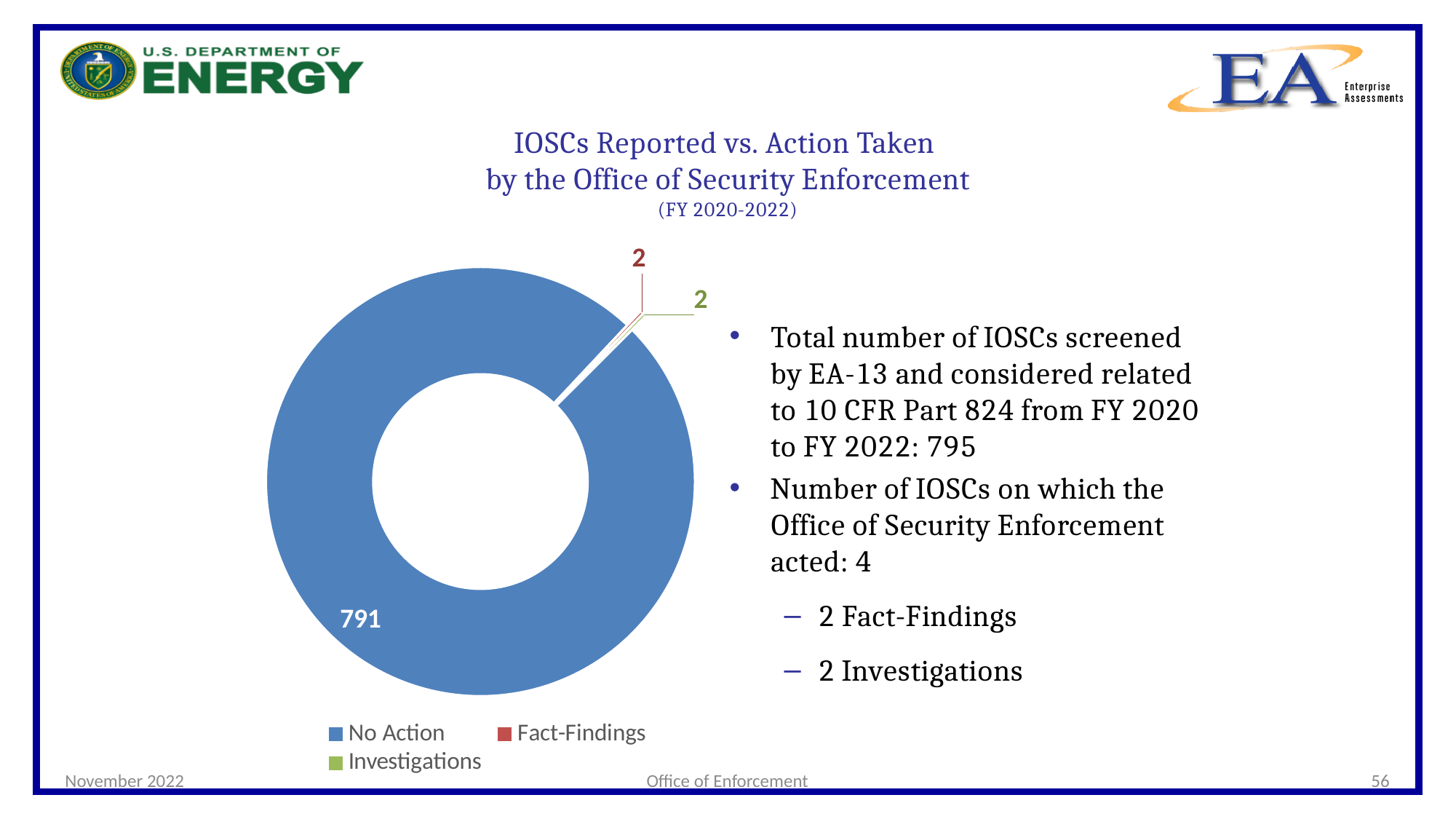

# IOSCs Reported vs. Action Taken by the Office of Security Enforcement (FY 2020-2022)

### Chart

| Category | Enforcement Actions (FY2017-FY2019) |
|---|---|
| No Action | 791.0 |
| Fact-Findings | 2.0 |
| Investigations | 2.0 |
Total number of IOSCs screened
by EA-13 and considered related
to 10 CFR Part 824 from FY 2020 to FY 2022: 795
Number of IOSCs on which the Office of Security Enforcement acted: 4
2 Fact-Findings
2 Investigations
November 2022
Office of Enforcement
56